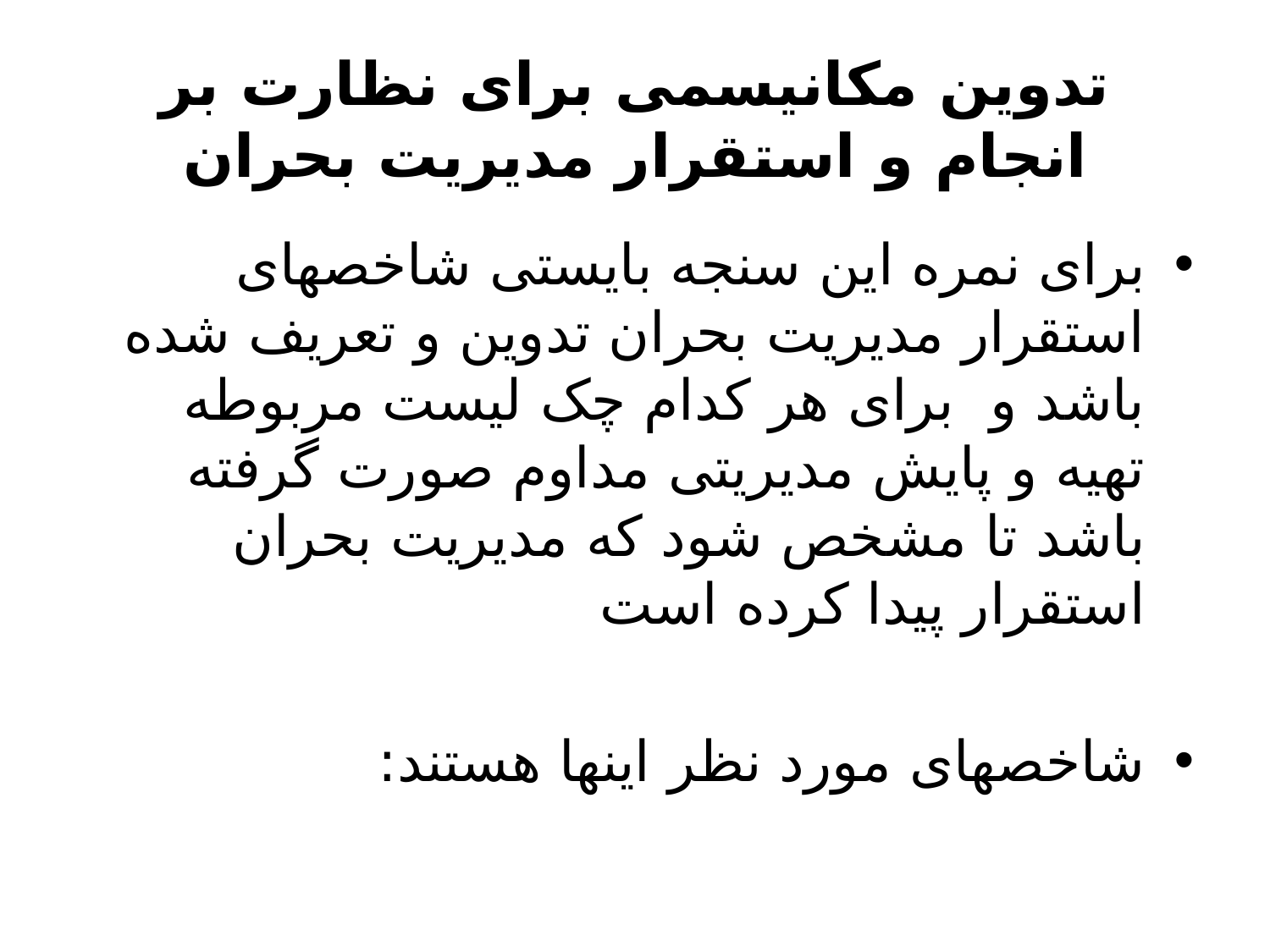

# تدوین مکانیسمی برای نظارت بر انجام و استقرار مدیریت بحران
برای نمره این سنجه بایستی شاخصهای استقرار مدیریت بحران تدوین و تعریف شده باشد و  برای هر کدام چک لیست مربوطه تهیه و پایش مدیریتی مداوم صورت گرفته باشد تا مشخص شود که مدیریت بحران استقرار پیدا کرده است

شاخصهای مورد نظر اینها هستند: